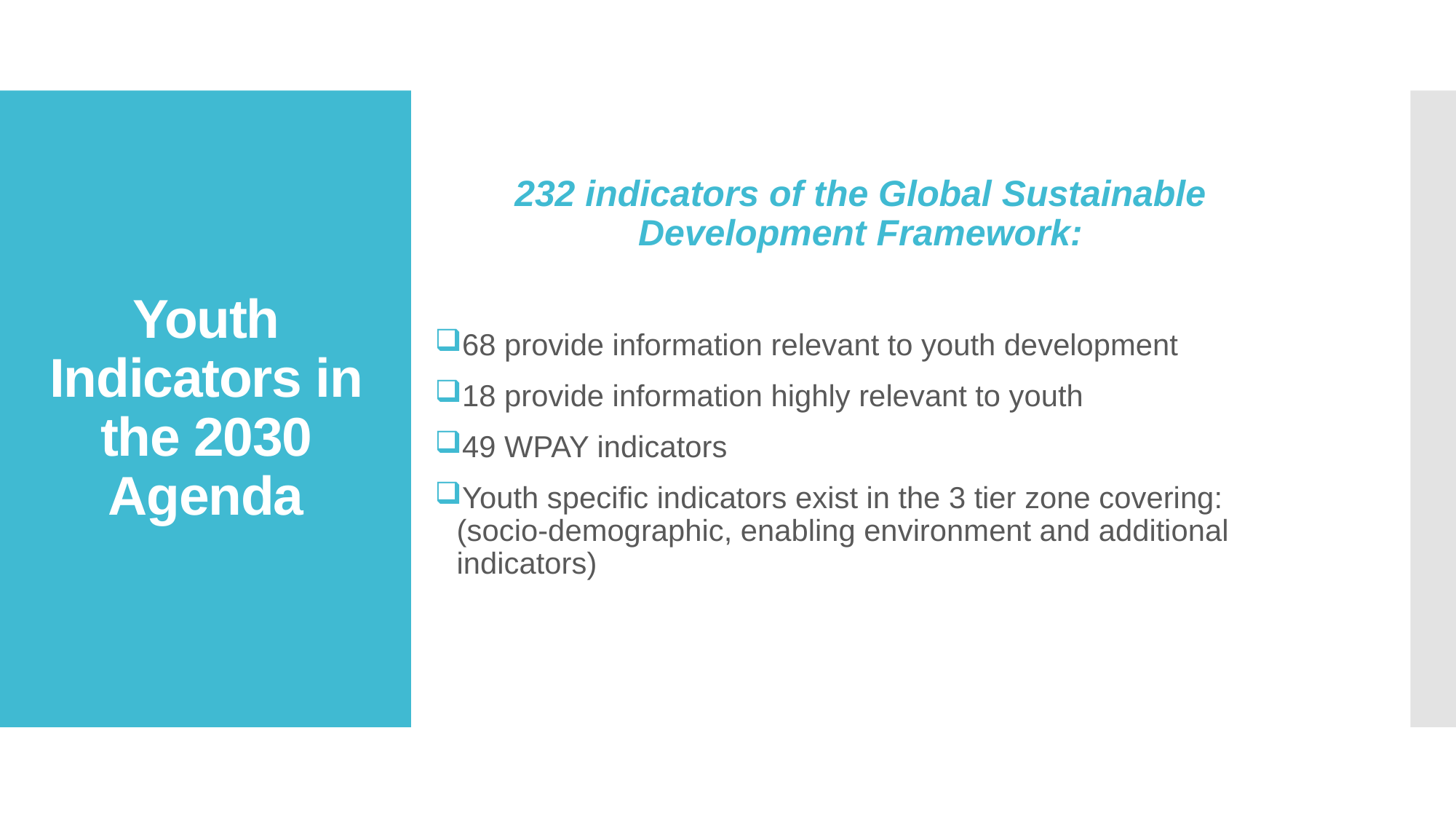

232 indicators of the Global Sustainable Development Framework:

68 provide information relevant to youth development
18 provide information highly relevant to youth
49 WPAY indicators
Youth specific indicators exist in the 3 tier zone covering: (socio-demographic, enabling environment and additional indicators)
# Youth Indicators in the 2030 Agenda